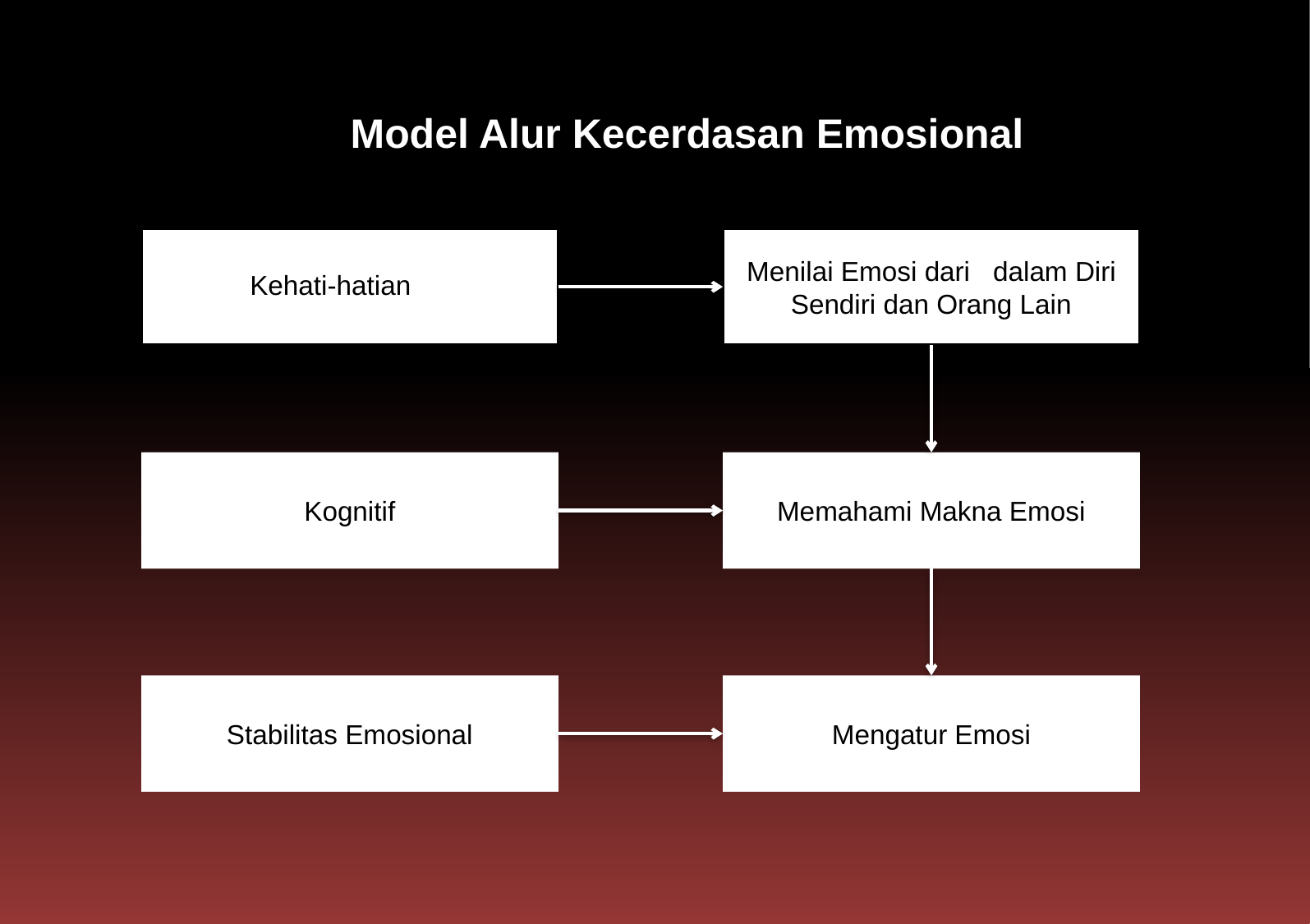

Model Alur Kecerdasan Emosional

Menilai Emosi dari 	dalam Diri Sendiri dan Orang Lain
Kehati-hatian
Kognitif
Memahami Makna Emosi
Stabilitas Emosional
Mengatur Emosi